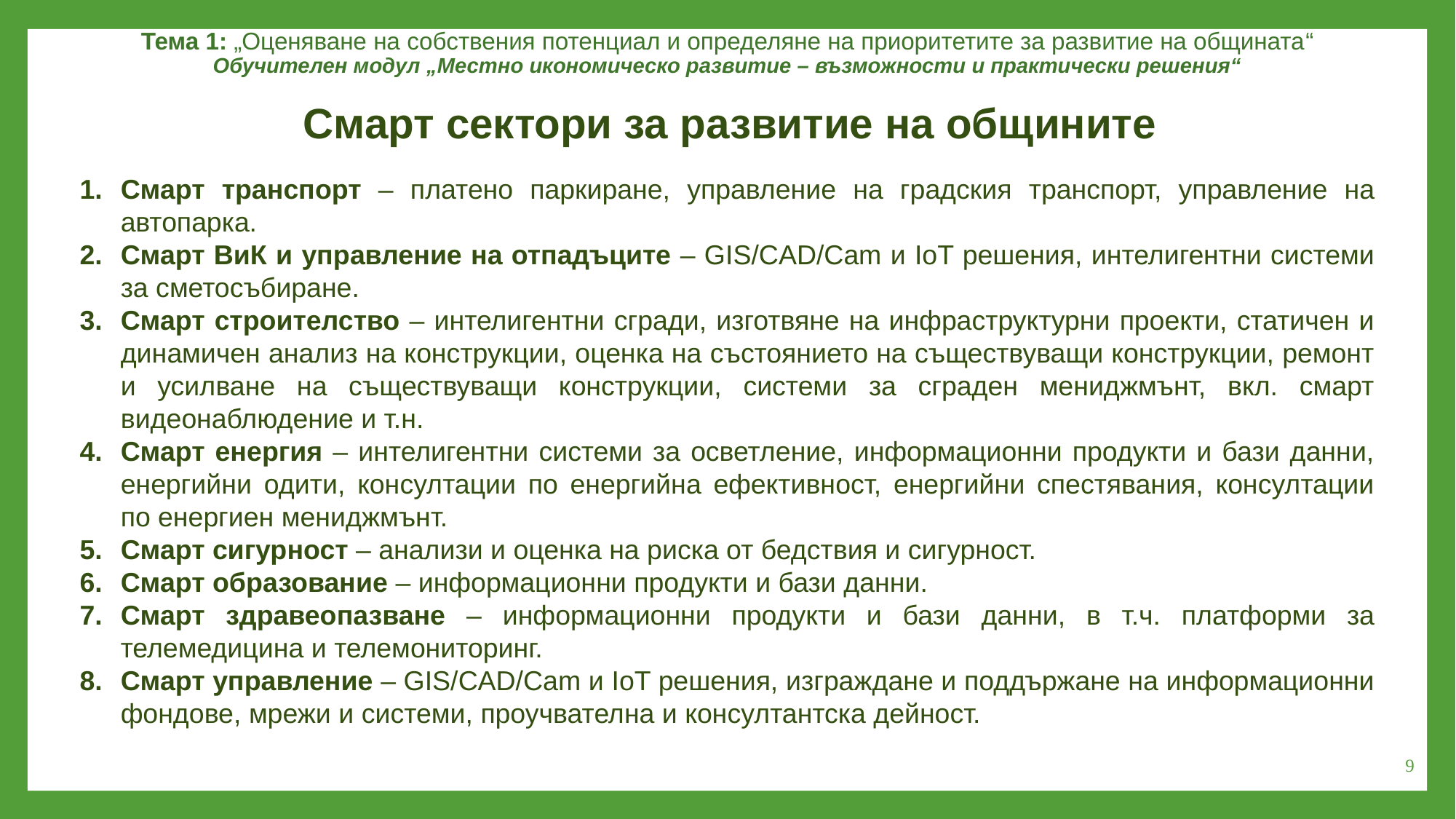

Тема 1: „Оценяване на собствения потенциал и определяне на приоритетите за развитие на общината“
Обучителен модул „Местно икономическо развитие – възможности и практически решения“
Смарт сектори за развитие на общините
Смарт транспорт – платено паркиране, управление на градския транспорт, управление на автопарка.
Смарт ВиК и управление на отпадъците – GIS/CAD/Cam и IoT решения, интелигентни системи за сметосъбиране.
Смарт строителство – интелигентни сгради, изготвяне на инфраструктурни проекти, статичен и динамичен анализ на конструкции, оценка на състоянието на съществуващи конструкции, ремонт и усилване на съществуващи конструкции, системи за сграден мениджмънт, вкл. смарт видеонаблюдение и т.н.
Смарт енергия – интелигентни системи за осветление, информационни продукти и бази данни, енергийни одити, консултации по енергийна ефективност, енергийни спестявания, консултации по енергиен мениджмънт.
Смарт сигурност – анализи и оценка на риска от бедствия и сигурност.
Смарт образование – информационни продукти и бази данни.
Смарт здравеопазване – информационни продукти и бази данни, в т.ч. платформи за телемедицина и телемониторинг.
Смарт управление – GIS/CAD/Cam и IoT решения, изграждане и поддържане на информационни фондове, мрежи и системи, проучвателна и консултантска дейност.
9